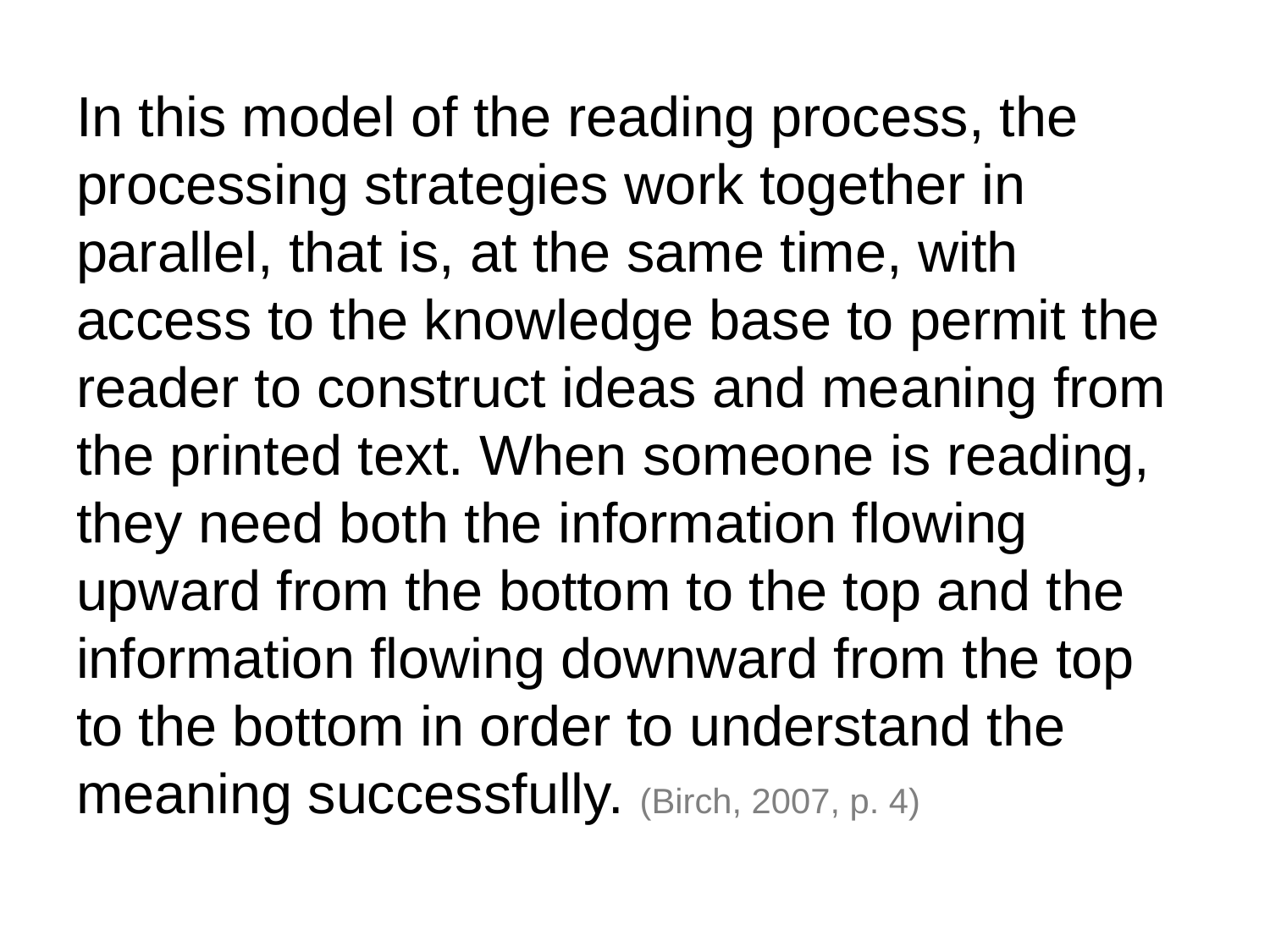

In this model of the reading process, the processing strategies work together in parallel, that is, at the same time, with access to the knowledge base to permit the reader to construct ideas and meaning from the printed text. When someone is reading, they need both the information flowing upward from the bottom to the top and the information flowing downward from the top to the bottom in order to understand the meaning successfully. (Birch, 2007, p. 4)